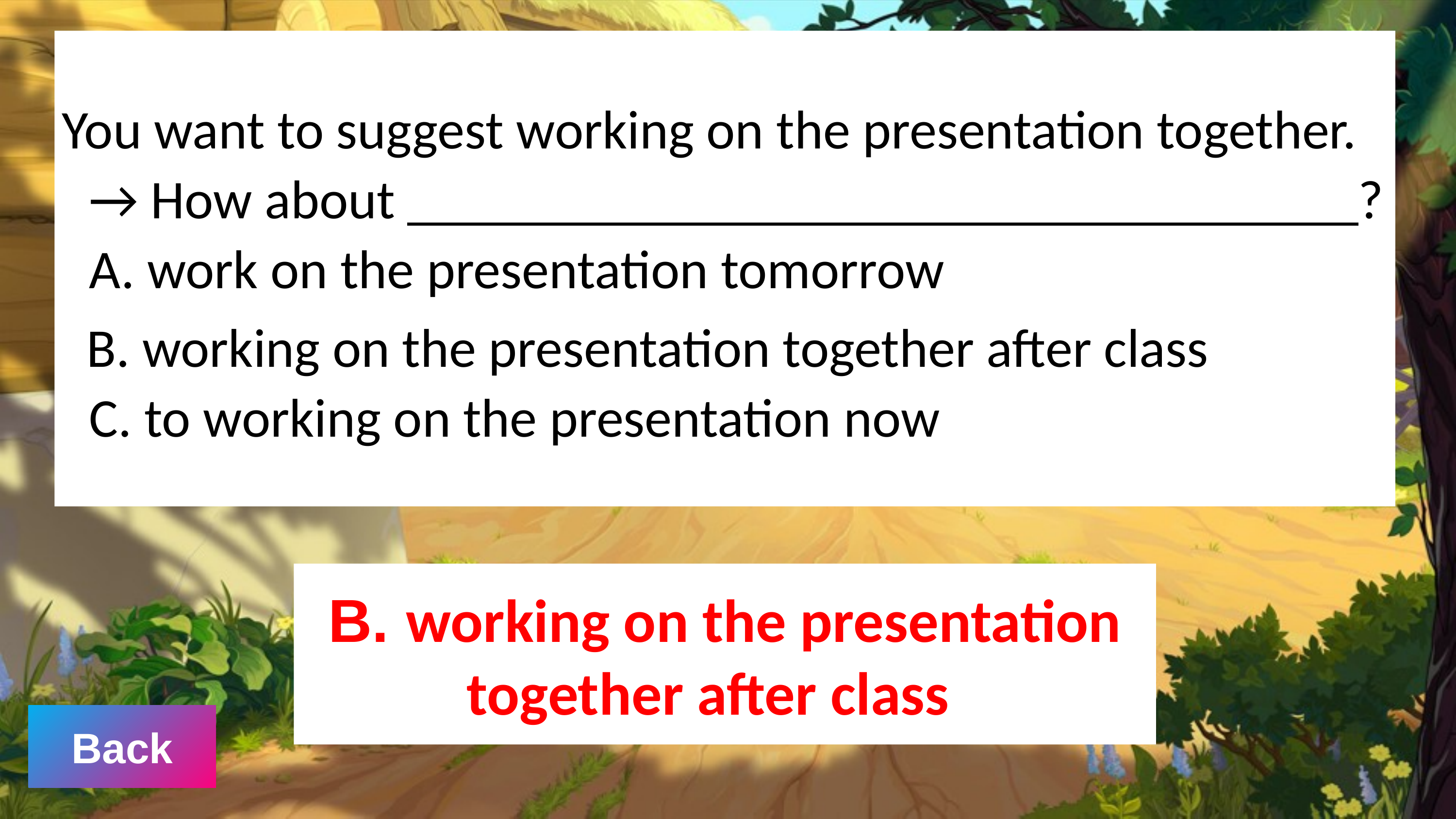

You want to suggest working on the presentation together.
→ How about ___________________________________?
A. work on the presentation tomorrow
  B. working on the presentation together after class
C. to working on the presentation now
B. working on the presentation together after class
Back